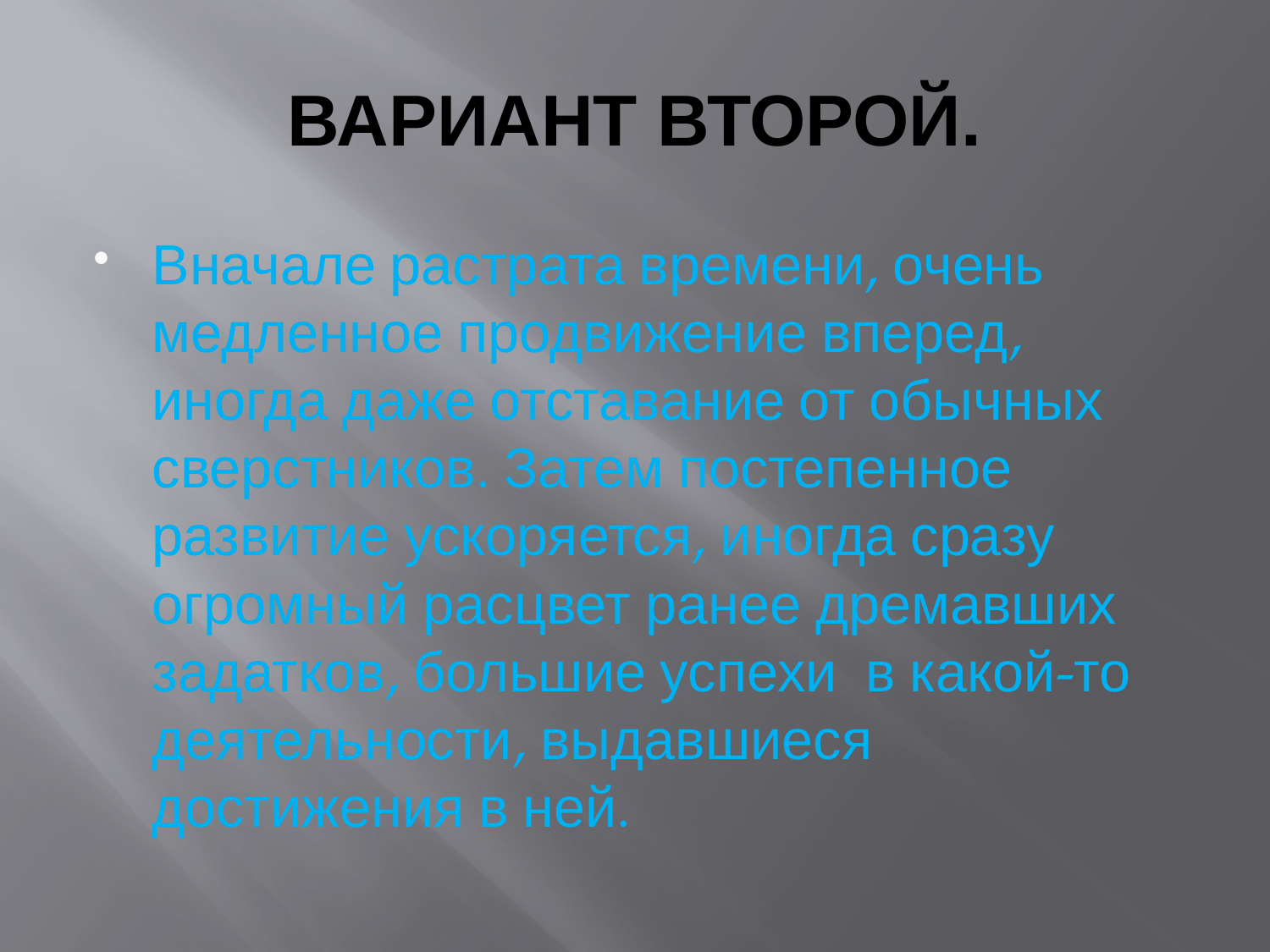

# ВАРИАНТ ВТОРОЙ.
Вначале растрата времени, очень медленное продвижение вперед, иногда даже отставание от обычных сверстников. Затем постепенное развитие ускоряется, иногда сразу огромный расцвет ранее дремавших задатков, большие успехи  в какой-то деятельности, выдавшиеся достижения в ней.